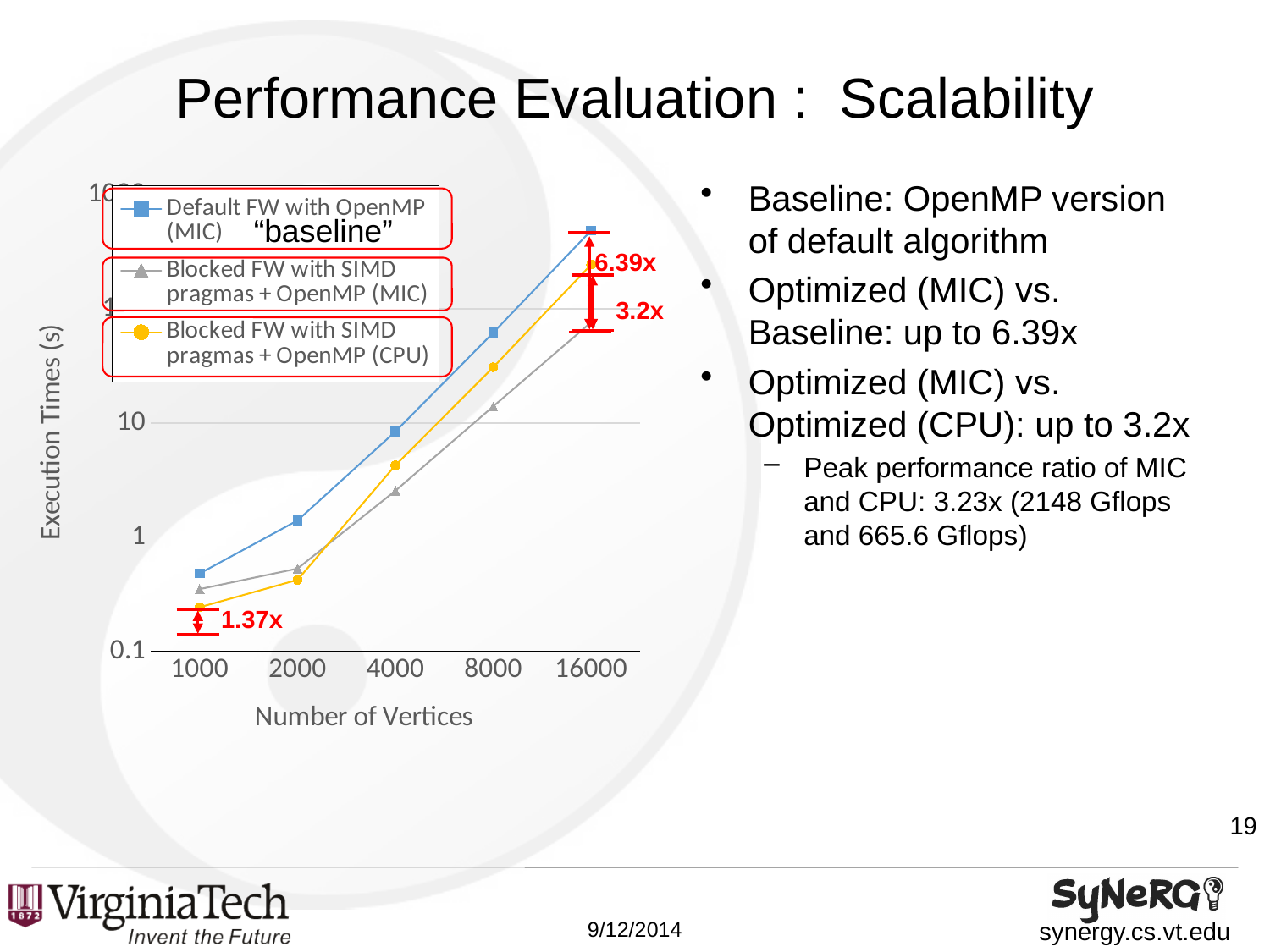

# Performance Evaluation :  Scalability

### Chart

| Category | Default FW with OpenMP (MIC) | Blocked FW with SIMD pragmas + OpenMP (MIC) | Blocked FW with SIMD pragmas + OpenMP (CPU) |
|---|---|---|---|
| 1000 | 0.48 | 0.35 | 0.243 |
| 2000 | 1.4 | 0.53 | 0.422 |
| 4000 | 8.43 | 2.55 | 4.266 |
| 8000 | 62.06 | 14.01 | 30.876 |
| 16000 | 488.38 | 76.413 | 245.079 |
Baseline: OpenMP version of default algorithm
Optimized (MIC) vs. Baseline: up to 6.39x
Optimized (MIC) vs. Optimized (CPU): up to 3.2x
Peak performance ratio of MIC and CPU: 3.23x (2148 Gflops and 665.6 Gflops)

“baseline”
6.39x
1.37x

3.2x

19
9/12/2014